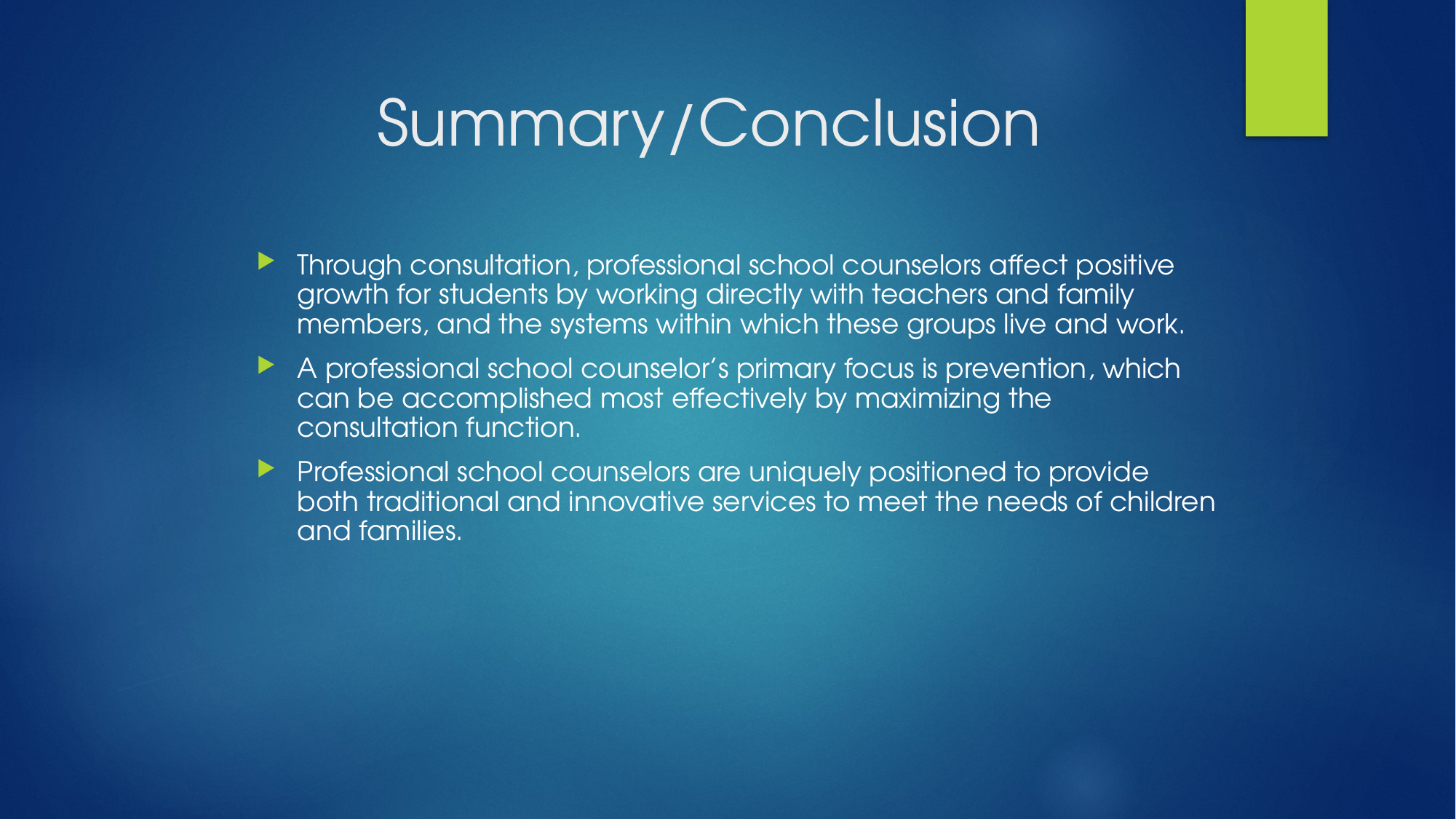

Summary/Conclusion
Through consultation, professional school counselors affect positive growth for students by working directly with teachers and family members, and the systems within which these groups live and work.
A professional school counselor’s primary focus is prevention, which can be accomplished most effectively by maximizing the consultation function.
Professional school counselors are uniquely positioned to provide both traditional and innovative services to meet the needs of children and families.